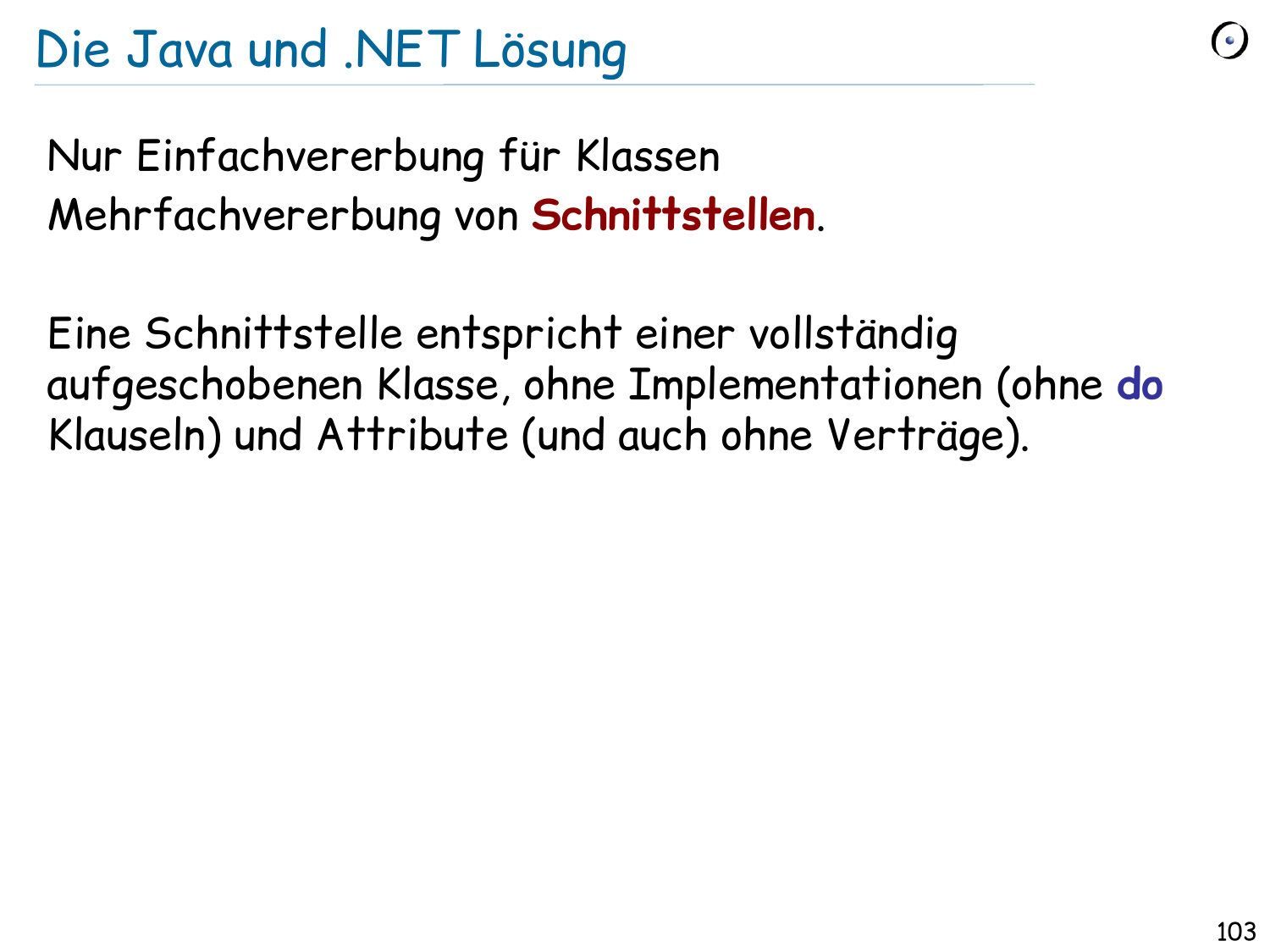

# Die Java und .NET Lösung
Nur Einfachvererbung für Klassen
Mehrfachvererbung von Schnittstellen.

Eine Schnittstelle entspricht einer vollständig  aufgeschobenen Klasse, ohne Implementationen (ohne do Klauseln) und Attribute (und auch ohne Verträge).